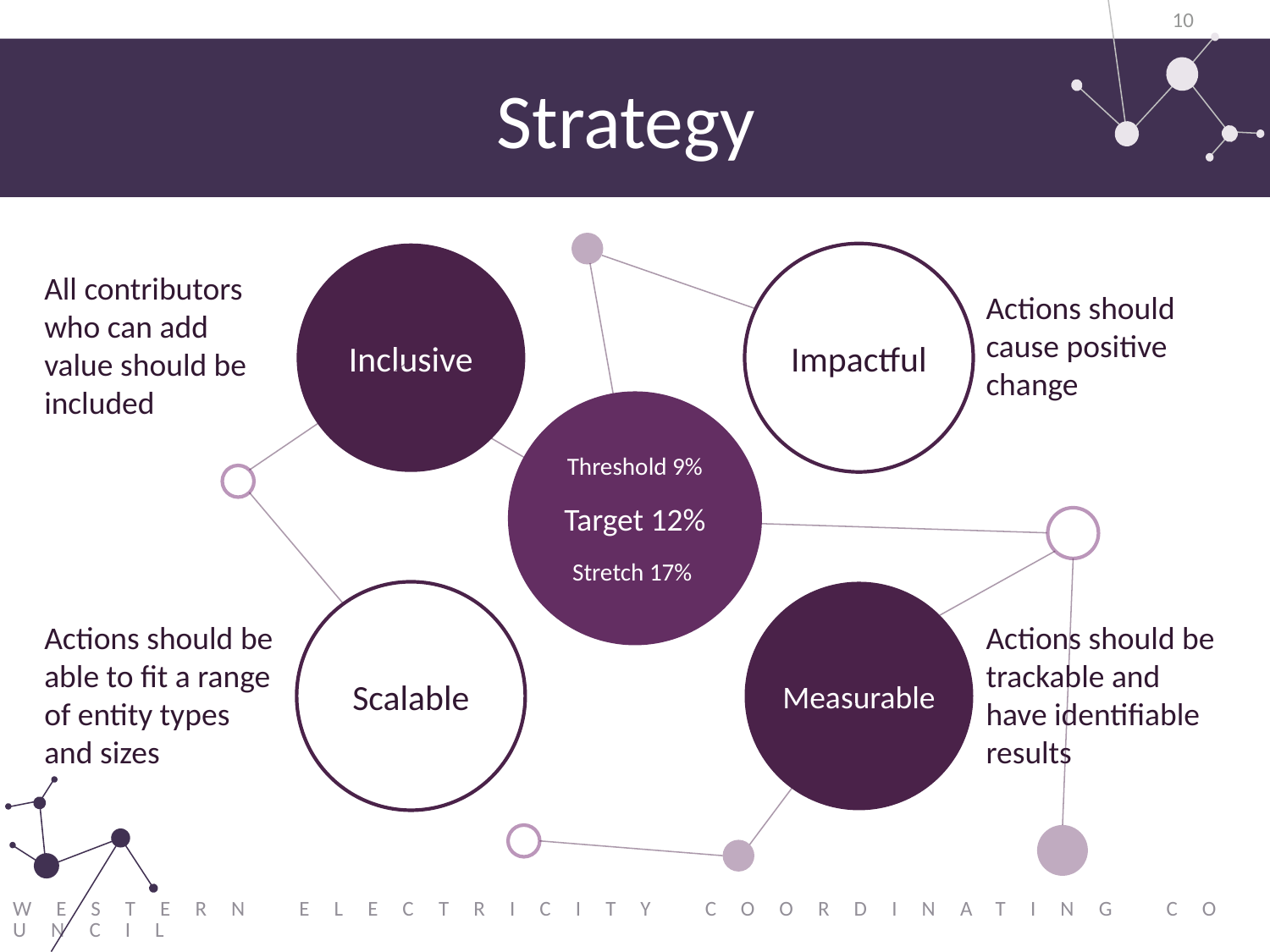

10
# Strategy

All contributors who can add value should be included
Inclusive
Impactful
Scalable
Measurable
Actions should cause positive change
Threshold 9%

Target 12%

Stretch 17%

Actions should be able to fit a range of entity types and sizes
Actions should be trackable and have identifiable results

Western Electricity Coordinating Council